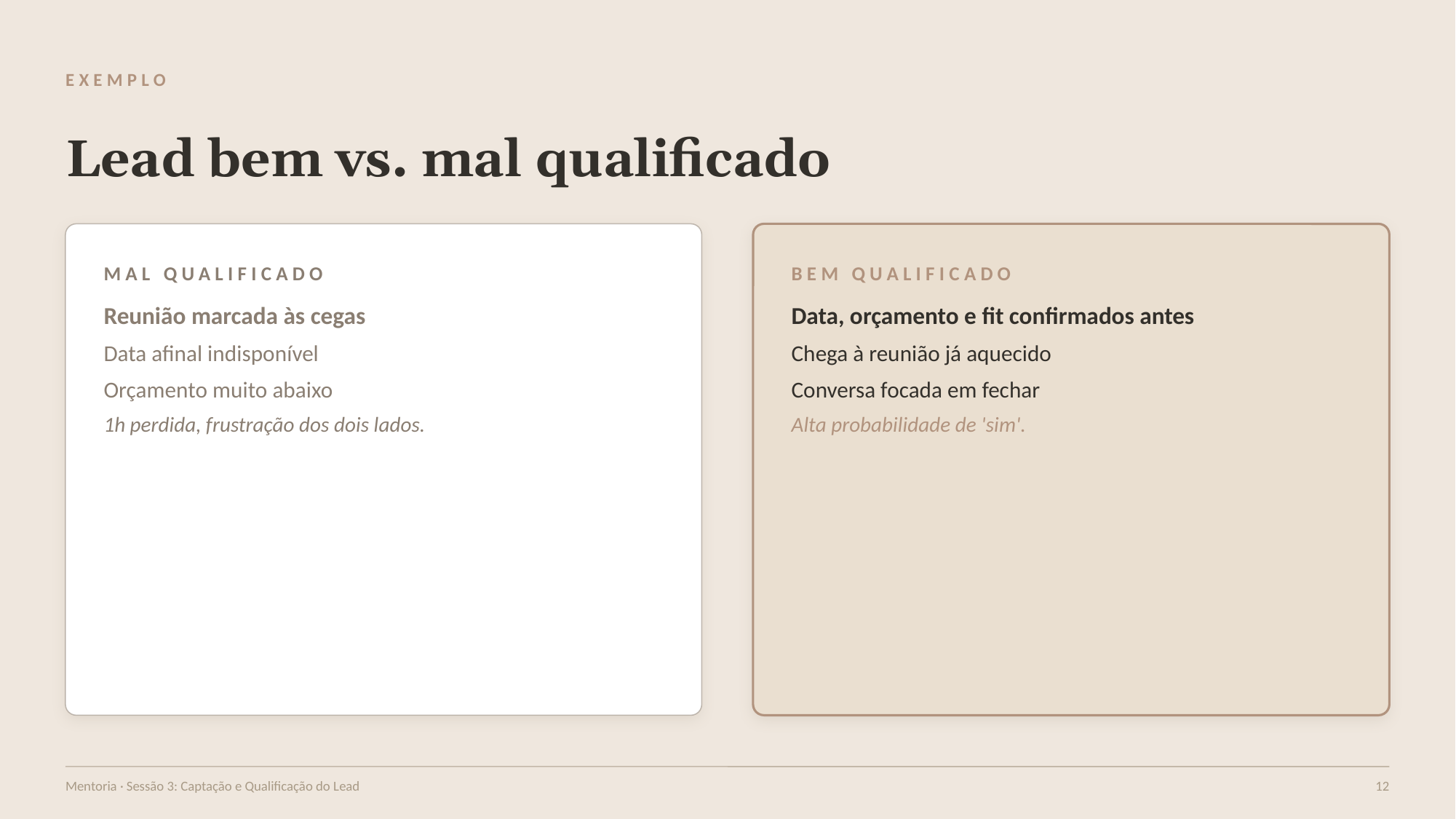

EXEMPLO
Lead bem vs. mal qualificado

MAL QUALIFICADO
BEM QUALIFICADO
Reunião marcada às cegas
Data afinal indisponível
Orçamento muito abaixo
1h perdida, frustração dos dois lados.
Data, orçamento e fit confirmados antes
Chega à reunião já aquecido
Conversa focada em fechar
Alta probabilidade de 'sim'.

Mentoria · Sessão 3: Captação e Qualificação do Lead
12